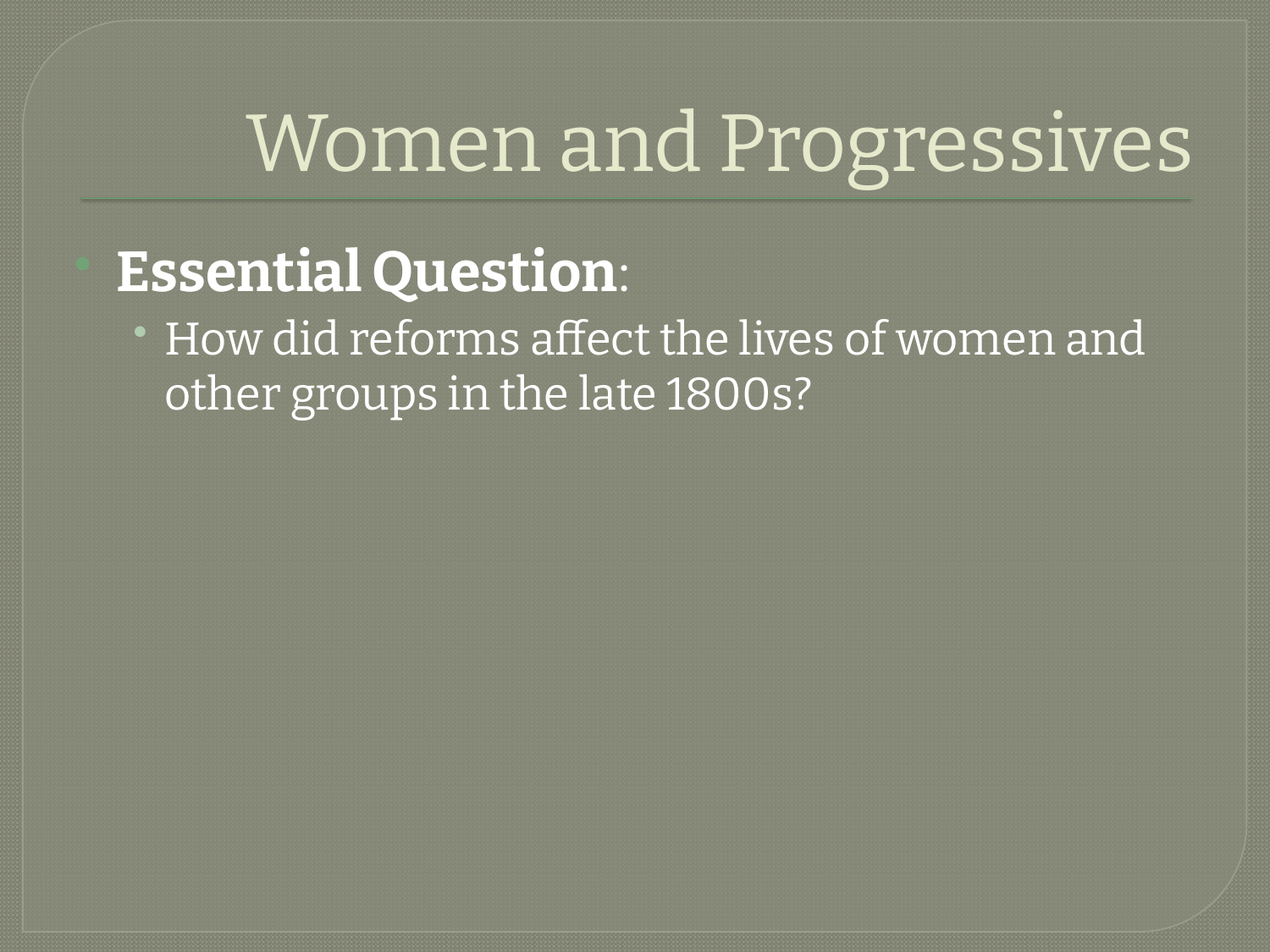

# Women and Progressives
Essential Question:
How did reforms affect the lives of women and other groups in the late 1800s?